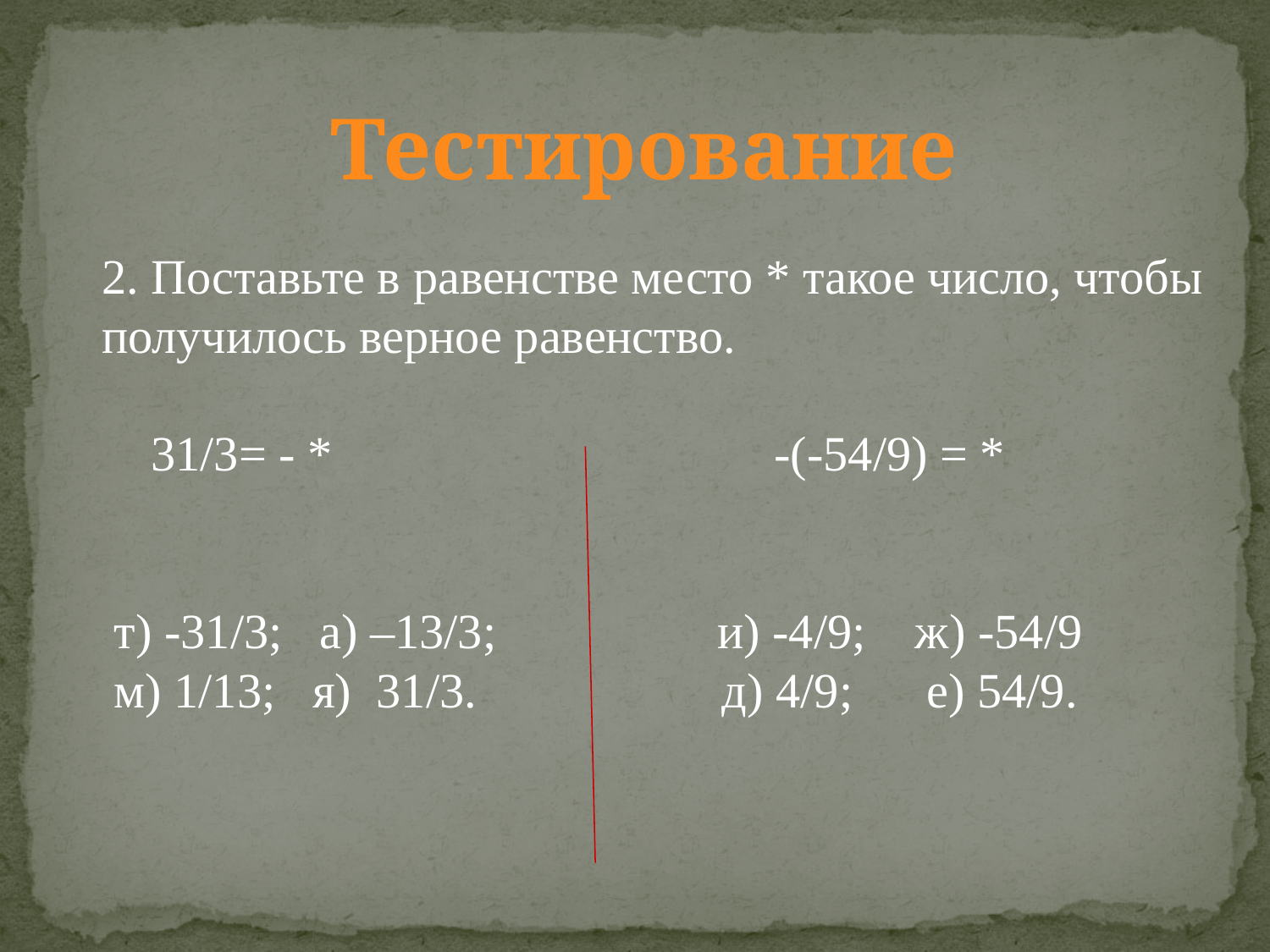

Тестирование
2. Поставьте в равенстве место * такое число, чтобы получилось верное равенство.

    31/3= - *                                    -(-54/9) = *

 т) -31/3;   а) –13/3;                  и) -4/9;    ж) -54/9
 м) 1/13;   я)  31/3.                    д) 4/9;      е) 54/9.